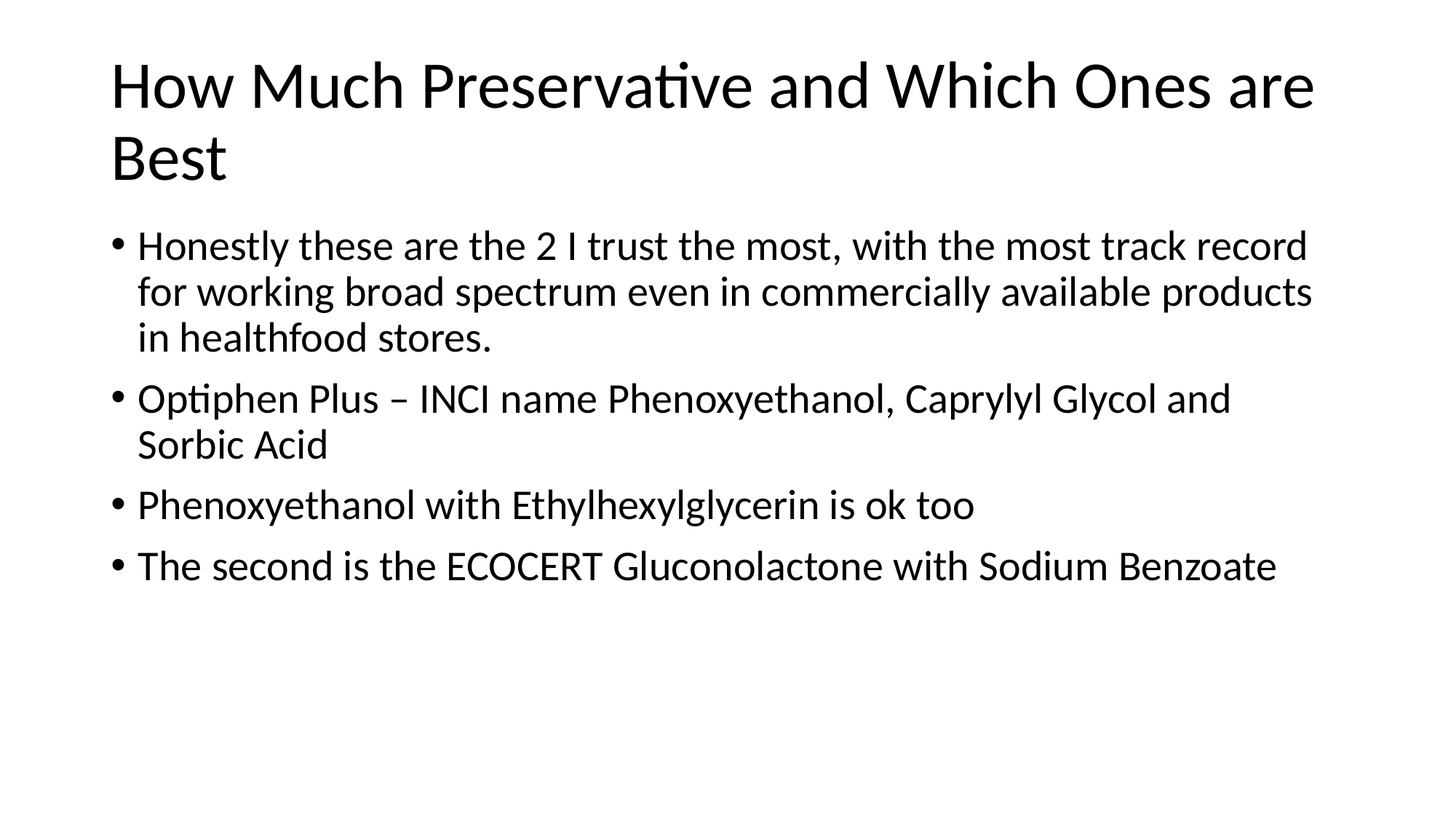

# How Much Preservative and Which Ones are Best
Honestly these are the 2 I trust the most, with the most track record for working broad spectrum even in commercially available products in healthfood stores.
Optiphen Plus – INCI name Phenoxyethanol, Caprylyl Glycol and Sorbic Acid
Phenoxyethanol with Ethylhexylglycerin is ok too
The second is the ECOCERT Gluconolactone with Sodium Benzoate